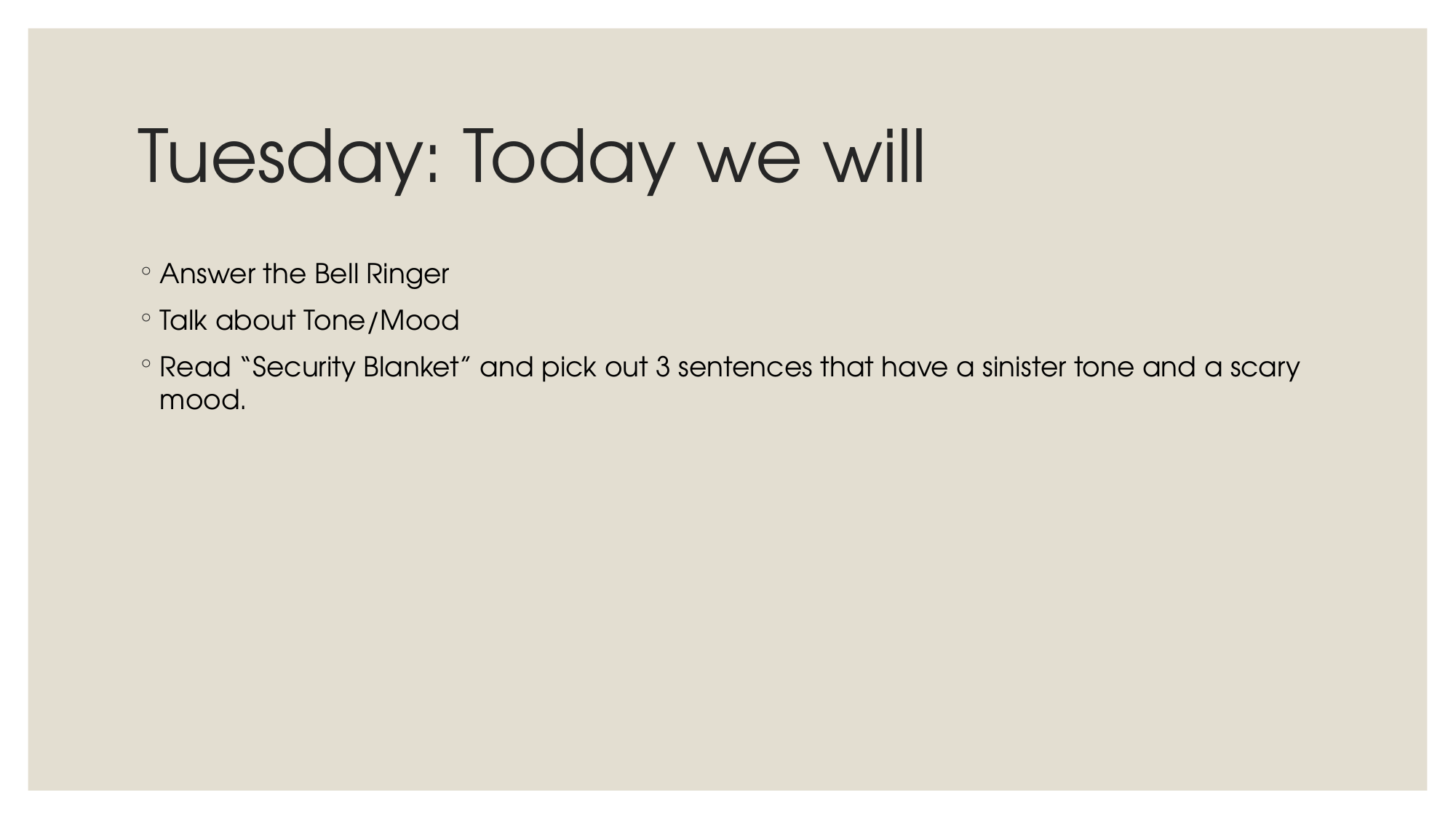

# Tuesday: Today we will
Answer the Bell Ringer
Talk about Tone/Mood
Read “Security Blanket” and pick out 3 sentences that have a sinister tone and a scary mood.